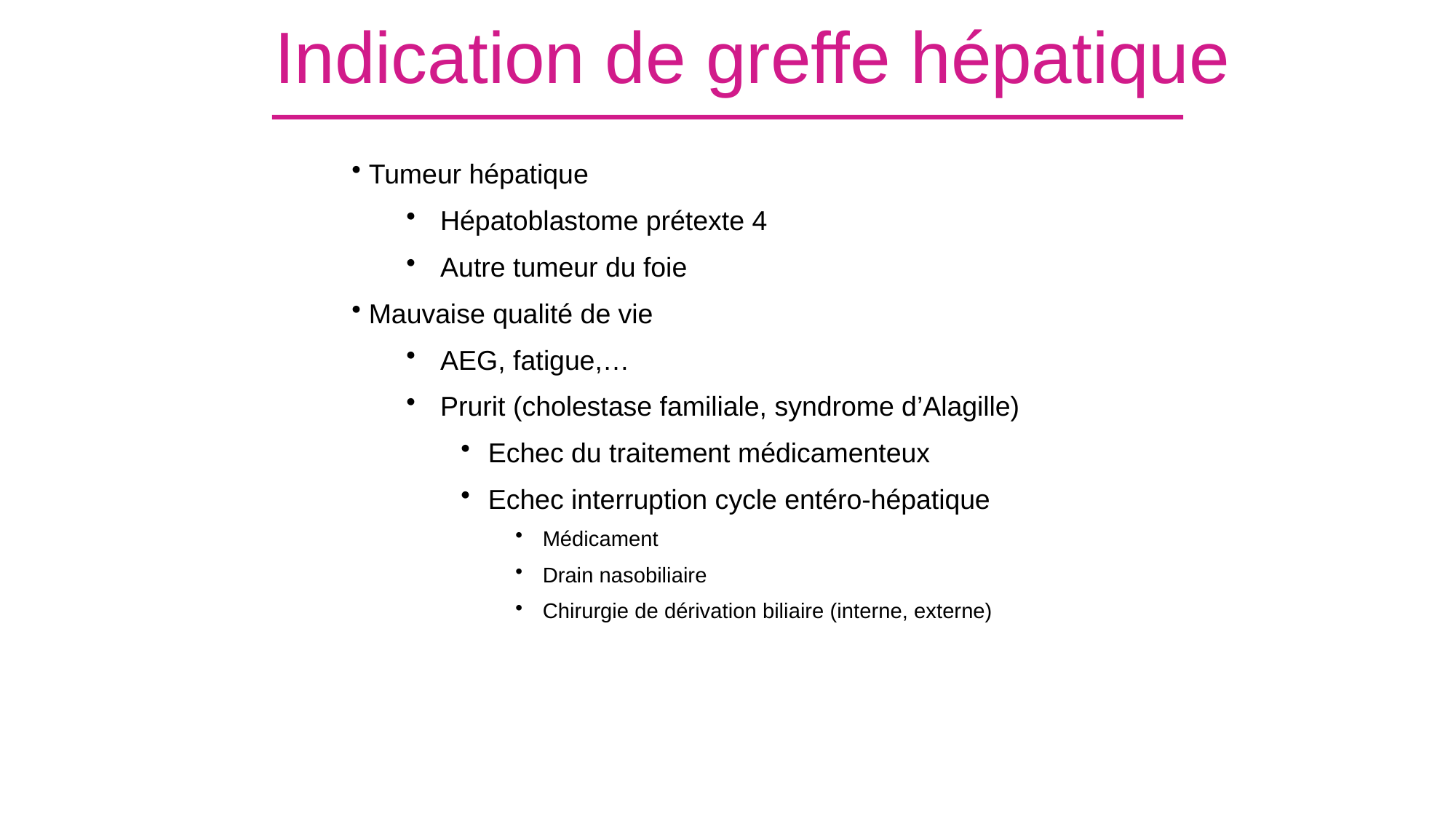

Indication de greffe hépatique

 Tumeur hépatique
Hépatoblastome prétexte 4
Autre tumeur du foie
 Mauvaise qualité de vie
AEG, fatigue,…
Prurit (cholestase familiale, syndrome d’Alagille)
Echec du traitement médicamenteux
Echec interruption cycle entéro-hépatique
Médicament
Drain nasobiliaire
Chirurgie de dérivation biliaire (interne, externe)